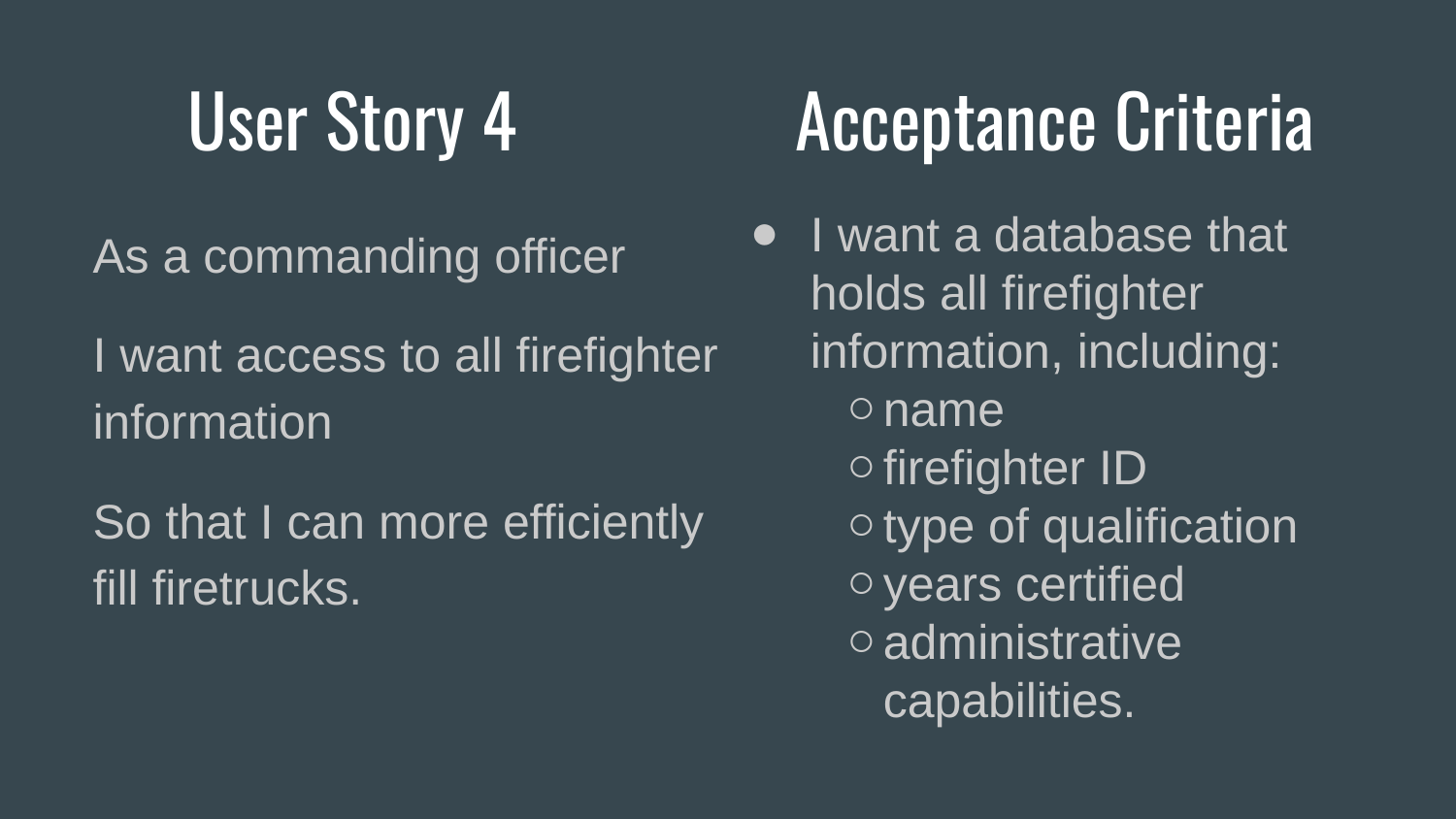

# User Story 4
Acceptance Criteria
I want a database that holds all firefighter information, including:
name
firefighter ID
type of qualification
years certified
administrative capabilities.

As a commanding officer
I want access to all firefighter information
So that I can more efficiently fill firetrucks.